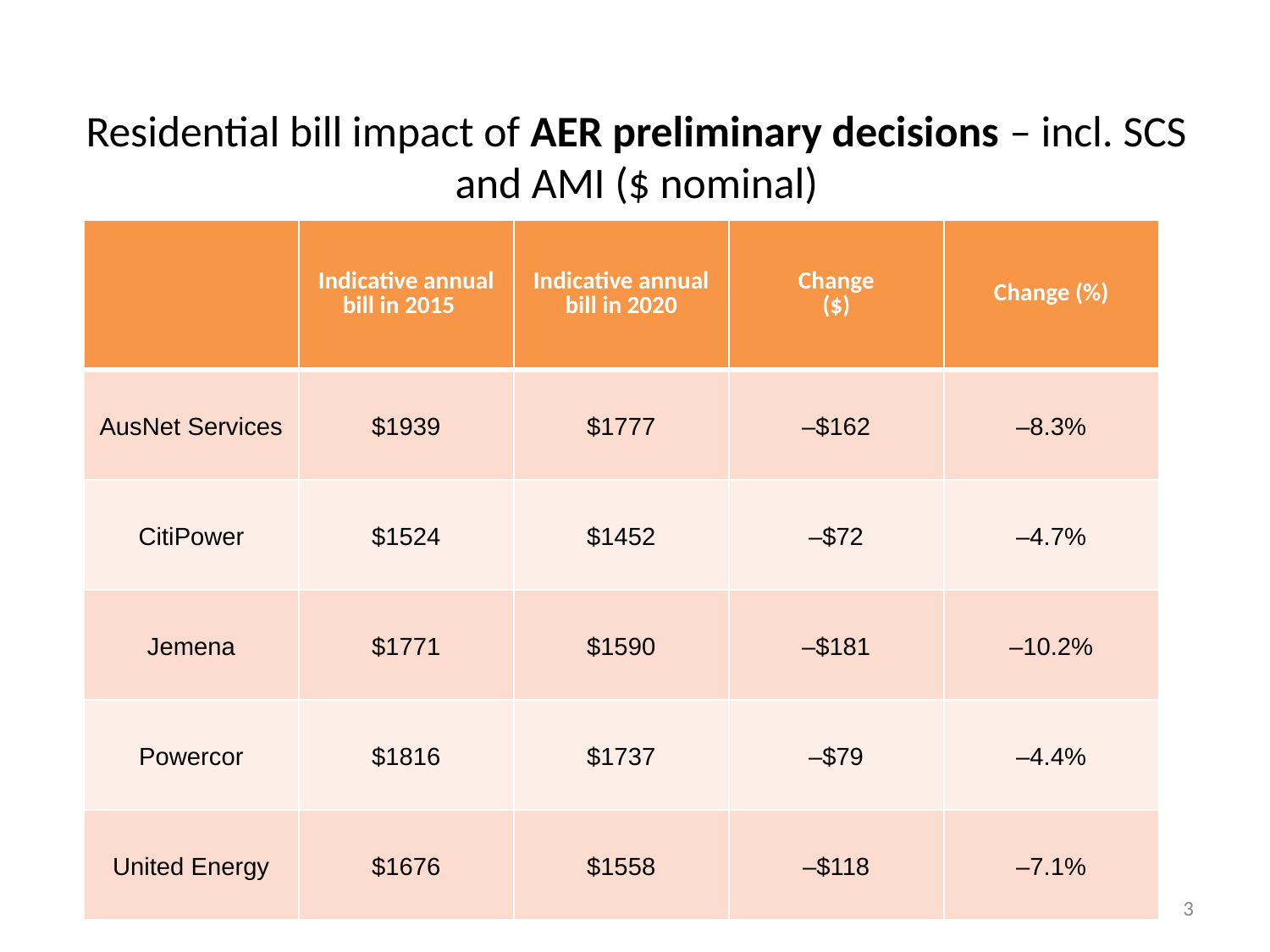

# Residential bill impact of AER preliminary decisions – incl. SCS and AMI ($ nominal)
|  | Indicative annual bill in 2015 | Indicative annual bill in 2020 | Change ($) | Change (%) |
| --- | --- | --- | --- | --- |
| AusNet Services | $1939 | $1777 | –$162 | –8.3% |
| CitiPower | $1524 | $1452 | –$72 | –4.7% |
| Jemena | $1771 | $1590 | –$181 | –10.2% |
| Powercor | $1816 | $1737 | –$79 | –4.4% |
| United Energy | $1676 | $1558 | –$118 | –7.1% |

3